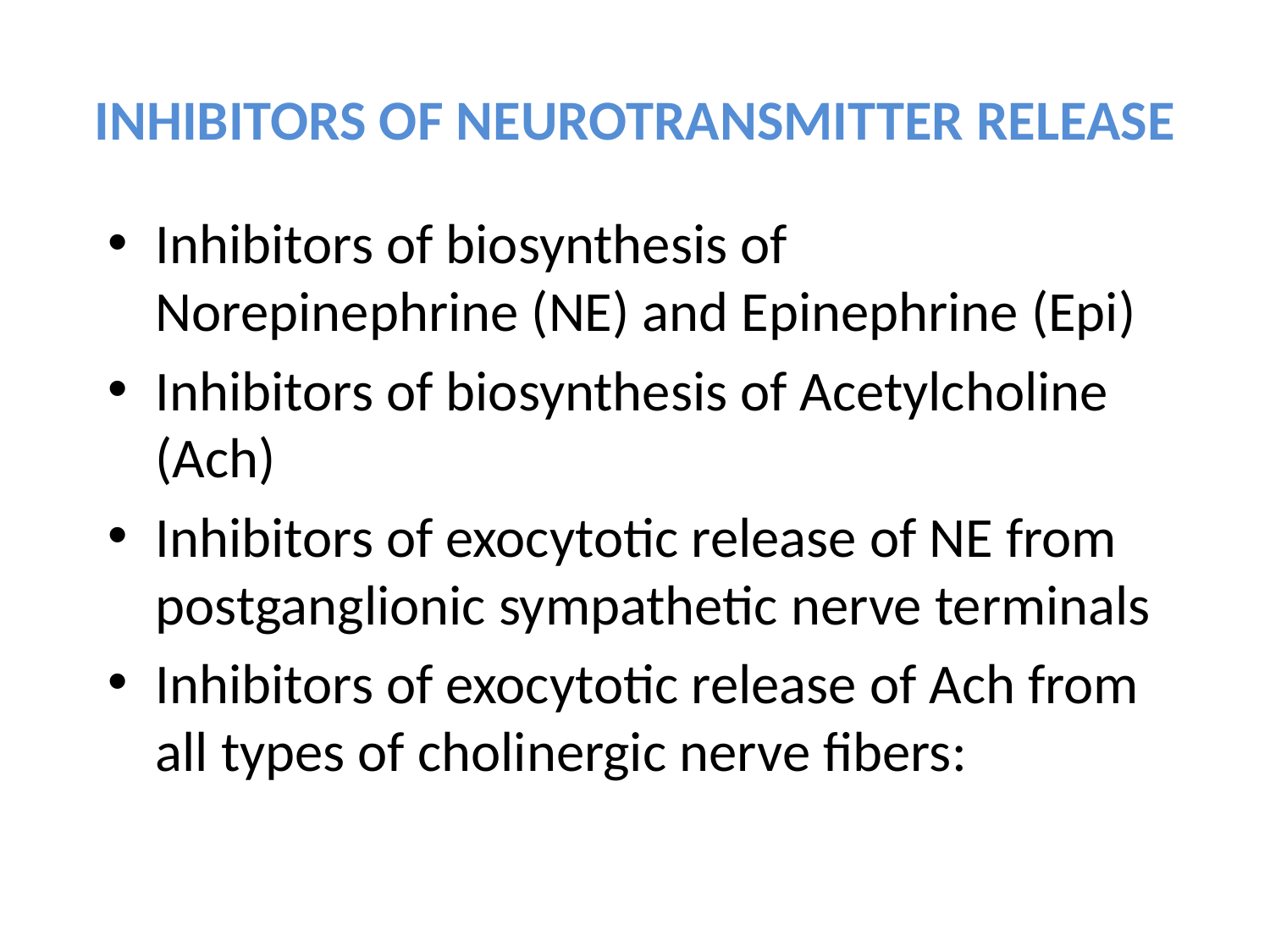

# INHIBITORS OF NEUROTRANSMITTER RELEASE
Inhibitors of biosynthesis of Norepinephrine (NE) and Epinephrine (Epi)
Inhibitors of biosynthesis of Acetylcholine (Ach)
Inhibitors of exocytotic release of NE from postganglionic sympathetic nerve terminals
Inhibitors of exocytotic release of Ach from all types of cholinergic nerve fibers: